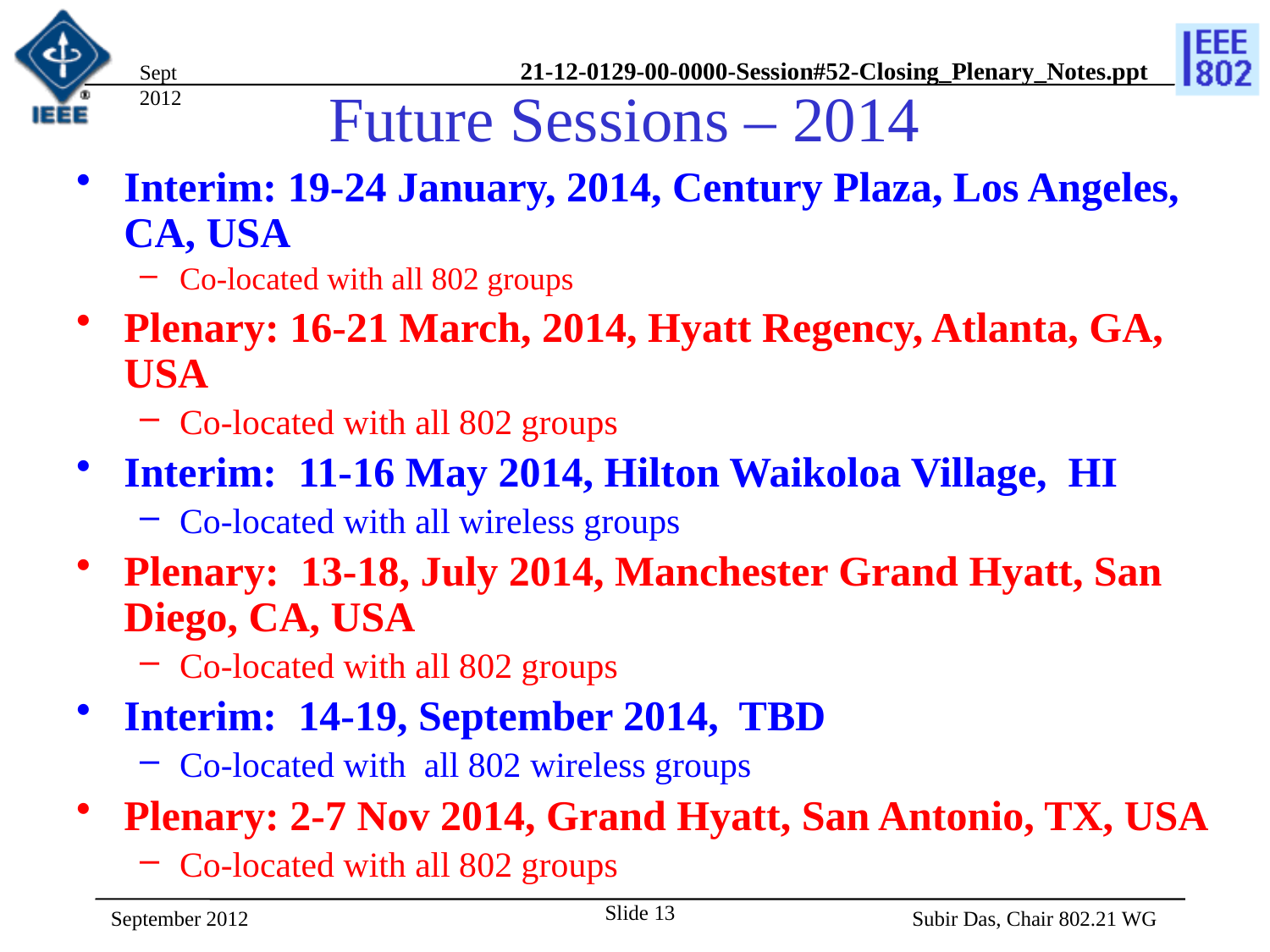

Sept 2012
# Future Sessions – 2014
Interim: 19-24 January, 2014, Century Plaza, Los Angeles, CA, USA
Co-located with all 802 groups
Plenary: 16-21 March, 2014, Hyatt Regency, Atlanta, GA, USA
Co-located with all 802 groups
Interim:  11-16 May 2014, Hilton Waikoloa Village,  HI
Co-located with all wireless groups
Plenary:  13-18, July 2014, Manchester Grand Hyatt, San Diego, CA, USA
Co-located with all 802 groups
Interim:  14-19, September 2014,  TBD
Co-located with  all 802 wireless groups
Plenary: 2-7 Nov 2014, Grand Hyatt, San Antonio, TX, USA
Co-located with all 802 groups
Slide 13
  Subir Das, Chair 802.21 WG
September 2012